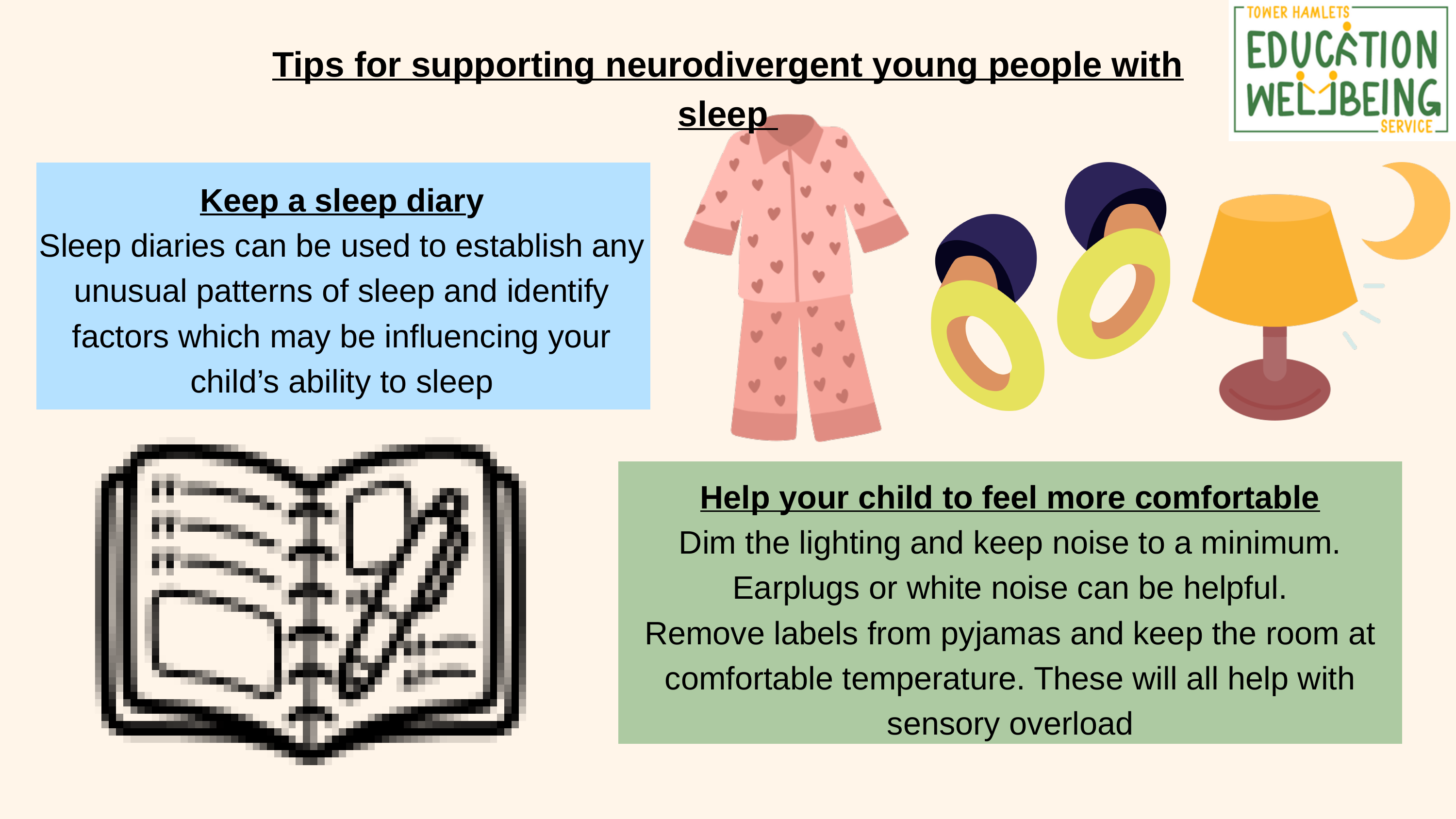

Tips for supporting neurodivergent young people with sleep

Keep a sleep diary
Sleep diaries can be used to establish any unusual patterns of sleep and identify factors which may be influencing your child’s ability to sleep

Help your child to feel more comfortable
Dim the lighting and keep noise to a minimum. Earplugs or white noise can be helpful.
Remove labels from pyjamas and keep the room at comfortable temperature. These will all help with sensory overload